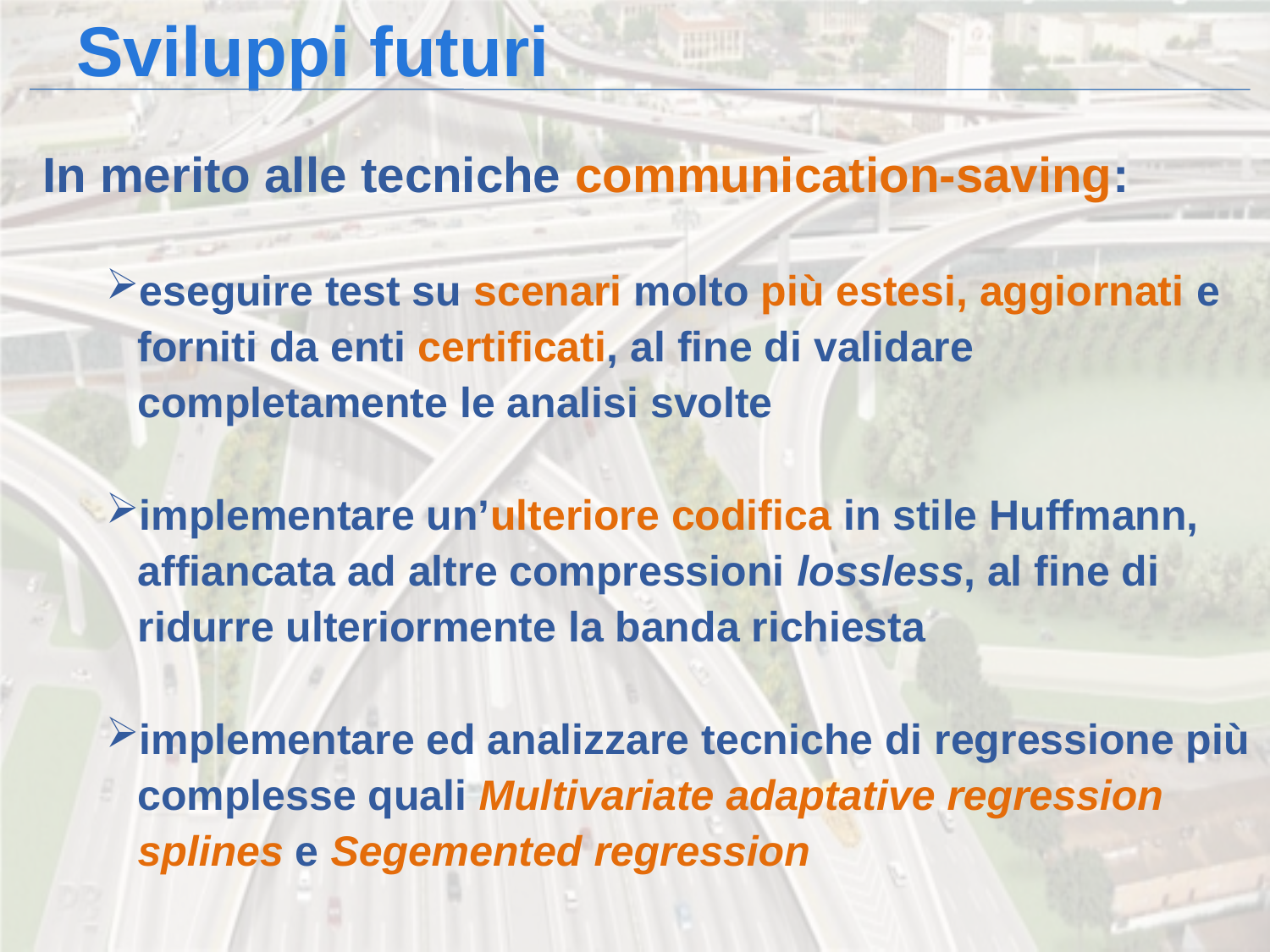

Sviluppi futuri
In merito alle tecniche communication-saving:

eseguire test su scenari molto più estesi, aggiornati e forniti da enti certificati, al fine di validare completamente le analisi svolte

implementare un’ulteriore codifica in stile Huffmann, affiancata ad altre compressioni lossless, al fine di ridurre ulteriormente la banda richiesta

implementare ed analizzare tecniche di regressione più complesse quali Multivariate adaptative regression splines e Segemented regression